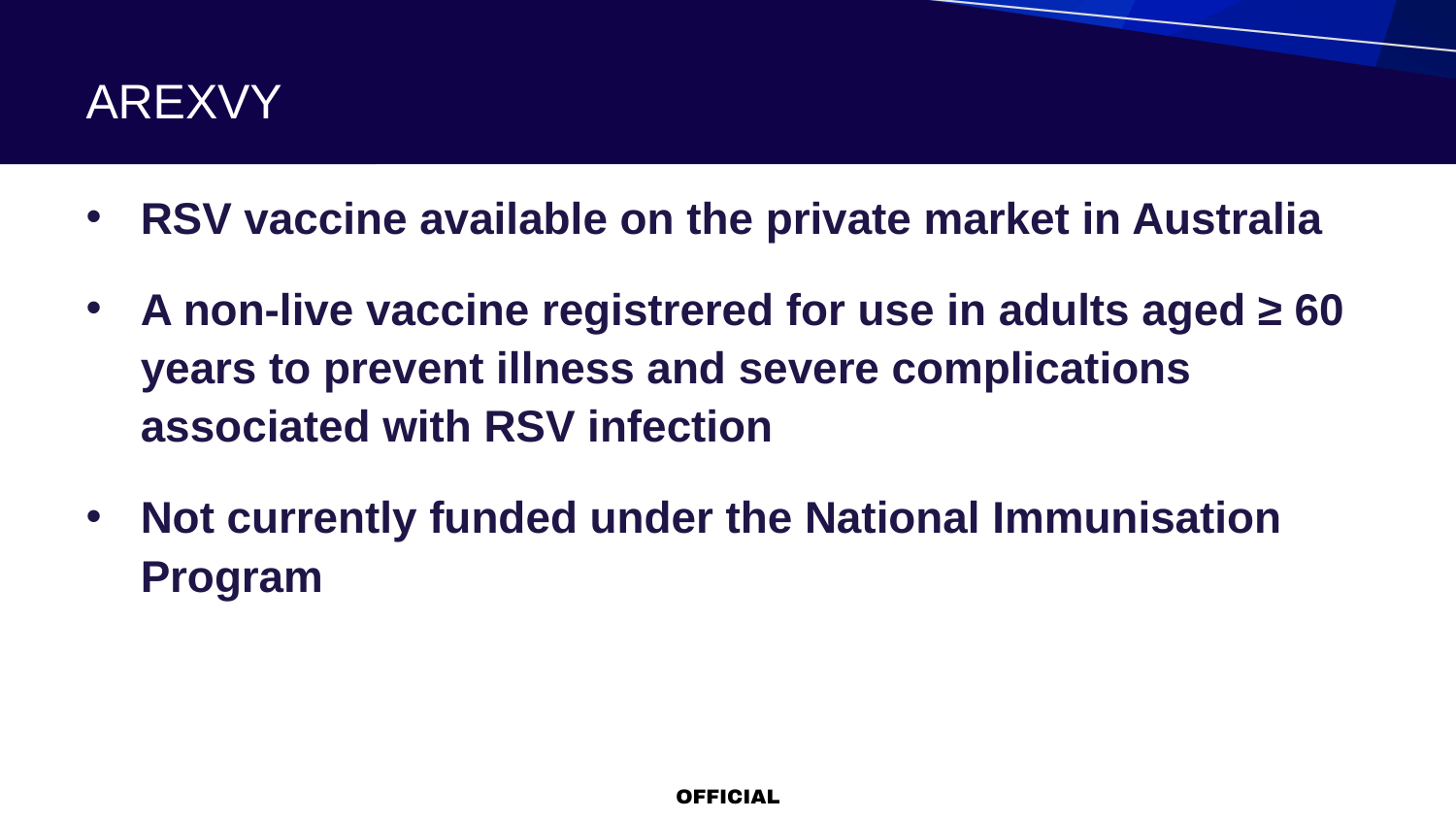

# AREXVY
RSV vaccine available on the private market in Australia
A non-live vaccine registrered for use in adults aged ≥ 60 years to prevent illness and severe complications associated with RSV infection
Not currently funded under the National Immunisation Program